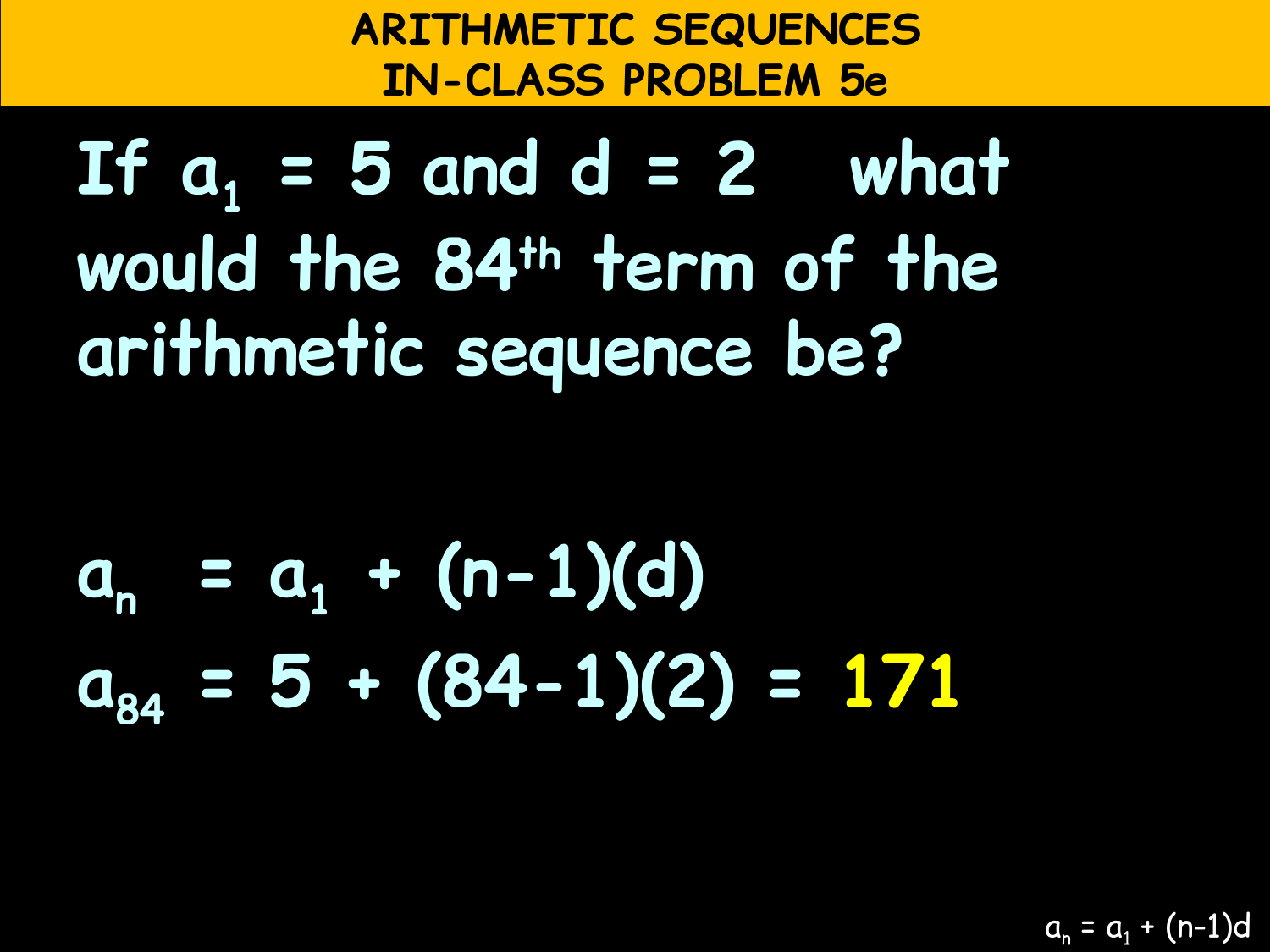

ARITHMETIC SEQUENCES
IN-CLASS PROBLEM 5e
If a1 = 5 and d = 2   what would the 84th term of the arithmetic sequence be?

an   = a1 + (n-1)(d)
a84 = 5 + (84-1)(2) = 171
an = a1 + (n-1)d